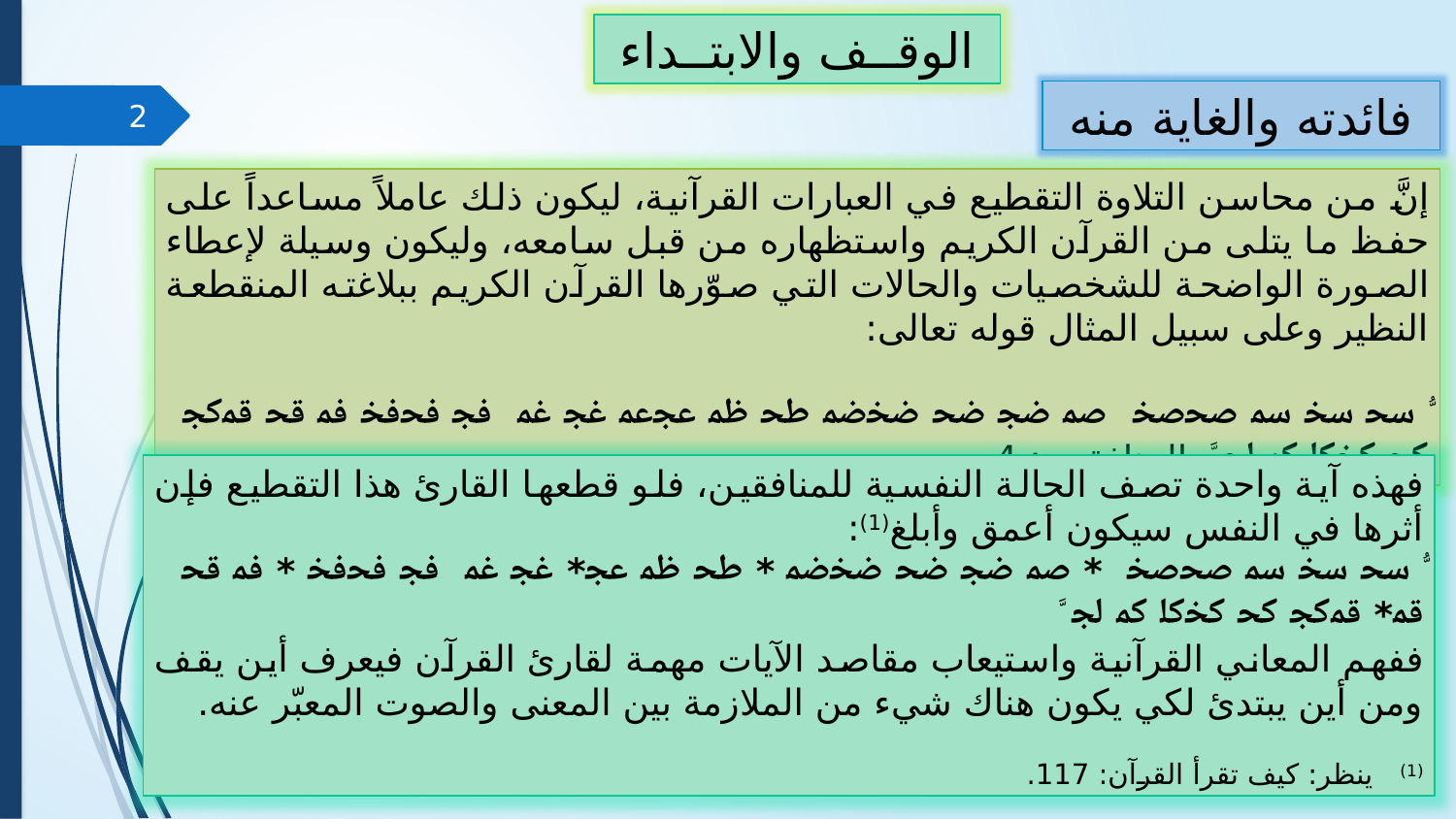

الوقــف والابتــداء
فائدته والغاية منه
2
إنَّ من محاسن التلاوة التقطيع في العبارات القرآنية، ليكون ذلك عاملاً مساعداً على حفظ ما يتلى من القرآن الكريم واستظهاره من قبل سامعه، وليكون وسيلة لإعطاء الصورة الواضحة للشخصيات والحالات التي صوّرها القرآن الكريم ببلاغته المنقطعة النظير وعلى سبيل المثال قوله تعالى:

ﱡ ﲮ ﲯ ﲰ ﲱﲲ  ﲳ ﲴ ﲵ ﲶﲷ ﲸ ﲹ ﲺﲻ ﲼ ﲽ  ﲾ ﲿﳀ ﳁ ﳂ ﳃﳄ ﳅ ﳆﳇ ﳈ ﳉ ﱠ، المنافقون: 4.

فهذه آية واحدة تصف الحالة النفسية للمنافقين، فلو قطعها القارئ هذا التقطيع فإن أثرها في النفس سيكون أعمق وأبلغ(1):
	ﱡ ﲮ ﲯ ﲰ ﲱﲲ  * ﲳ ﲴ ﲵ ﲶﲷ * ﲸ ﲹ ﲺ* ﲼ ﲽ  ﲾ ﲿﳀ * ﳁ ﳂ ﳃ* ﳃﳄ ﳅ ﳆﳇ ﳈ ﳉ ﱠ
	ففهم المعاني القرآنية واستيعاب مقاصد الآيات مهمة لقارئ القرآن فيعرف أين يقف ومن أين يبتدئ لكي يكون هناك شيء من الملازمة بين المعنى والصوت المعبّر عنه.

(1)   ينظر: كيف تقرأ القرآن: 117.